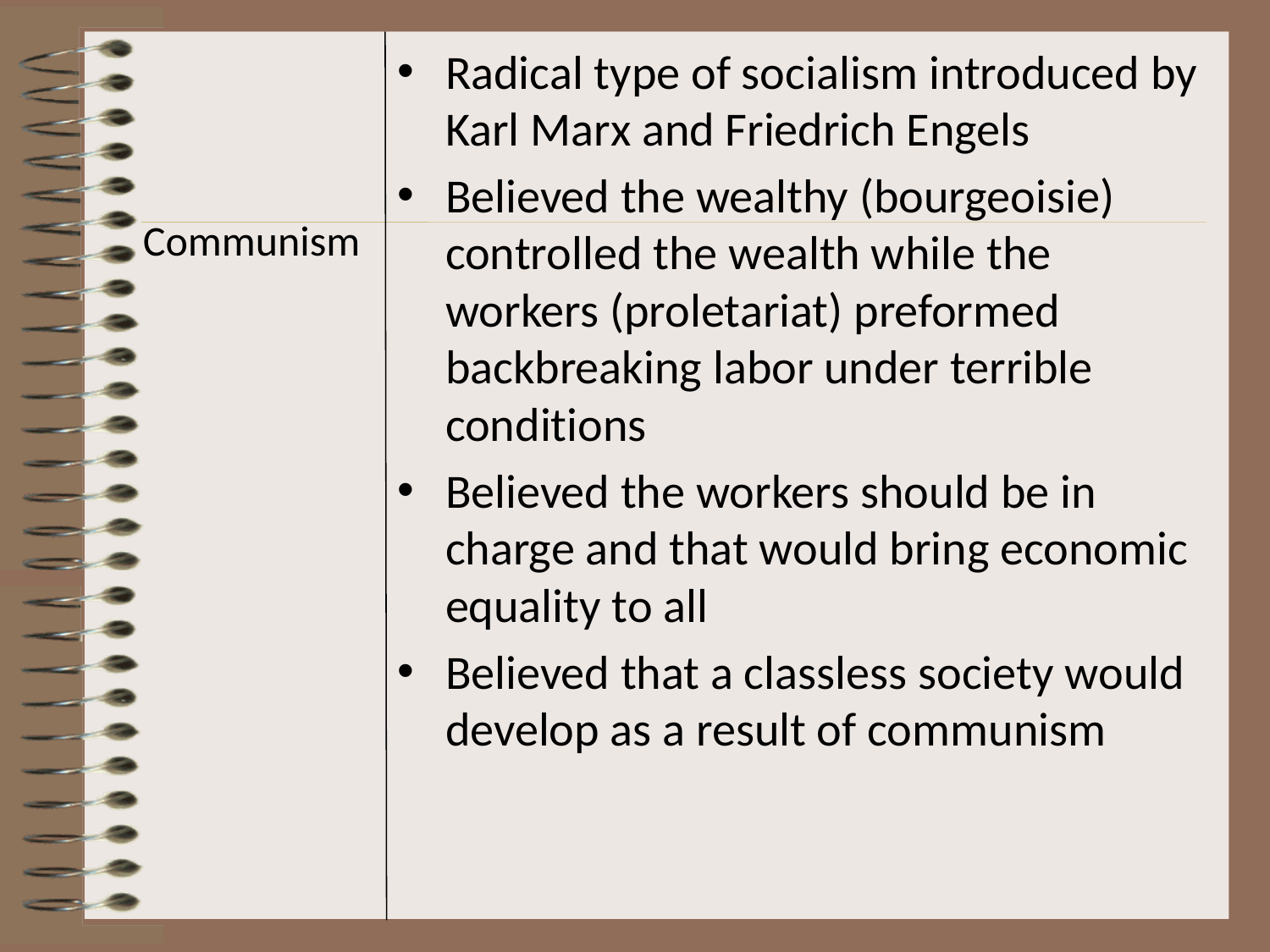

Radical type of socialism introduced by Karl Marx and Friedrich Engels
Believed the wealthy (bourgeoisie) controlled the wealth while the workers (proletariat) preformed backbreaking labor under terrible conditions
Believed the workers should be in charge and that would bring economic equality to all
Believed that a classless society would develop as a result of communism
Communism